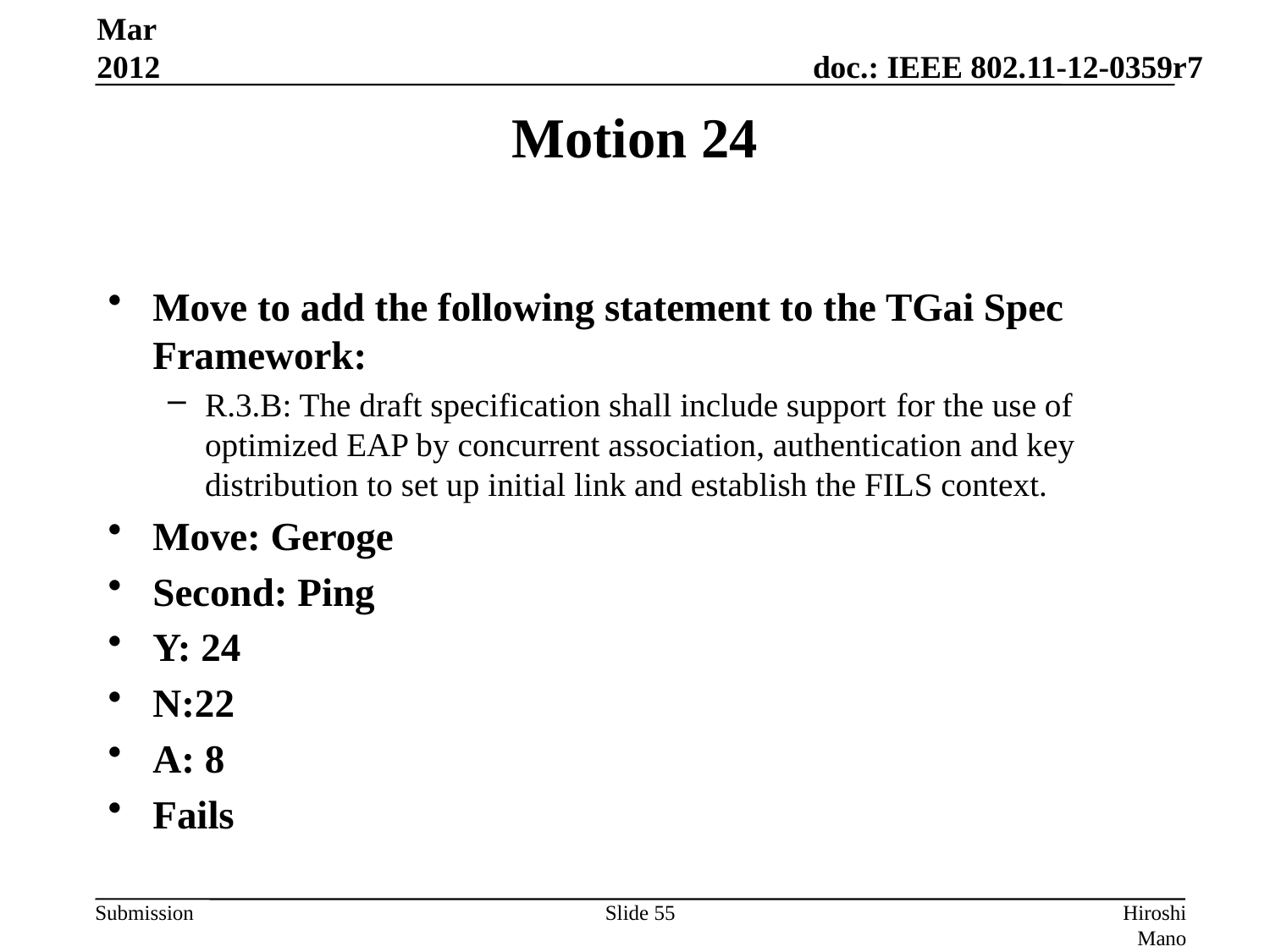

Mar 2012
# Motion 24
Move to add the following statement to the TGai Spec Framework:
R.3.B: The draft specification shall include support for the use of optimized EAP by concurrent association, authentication and key distribution to set up initial link and establish the FILS context.
Move: Geroge
Second: Ping
Y: 24
N:22
A: 8
Fails

Slide 55
Hiroshi Mano (ATRD, Root, Lab)